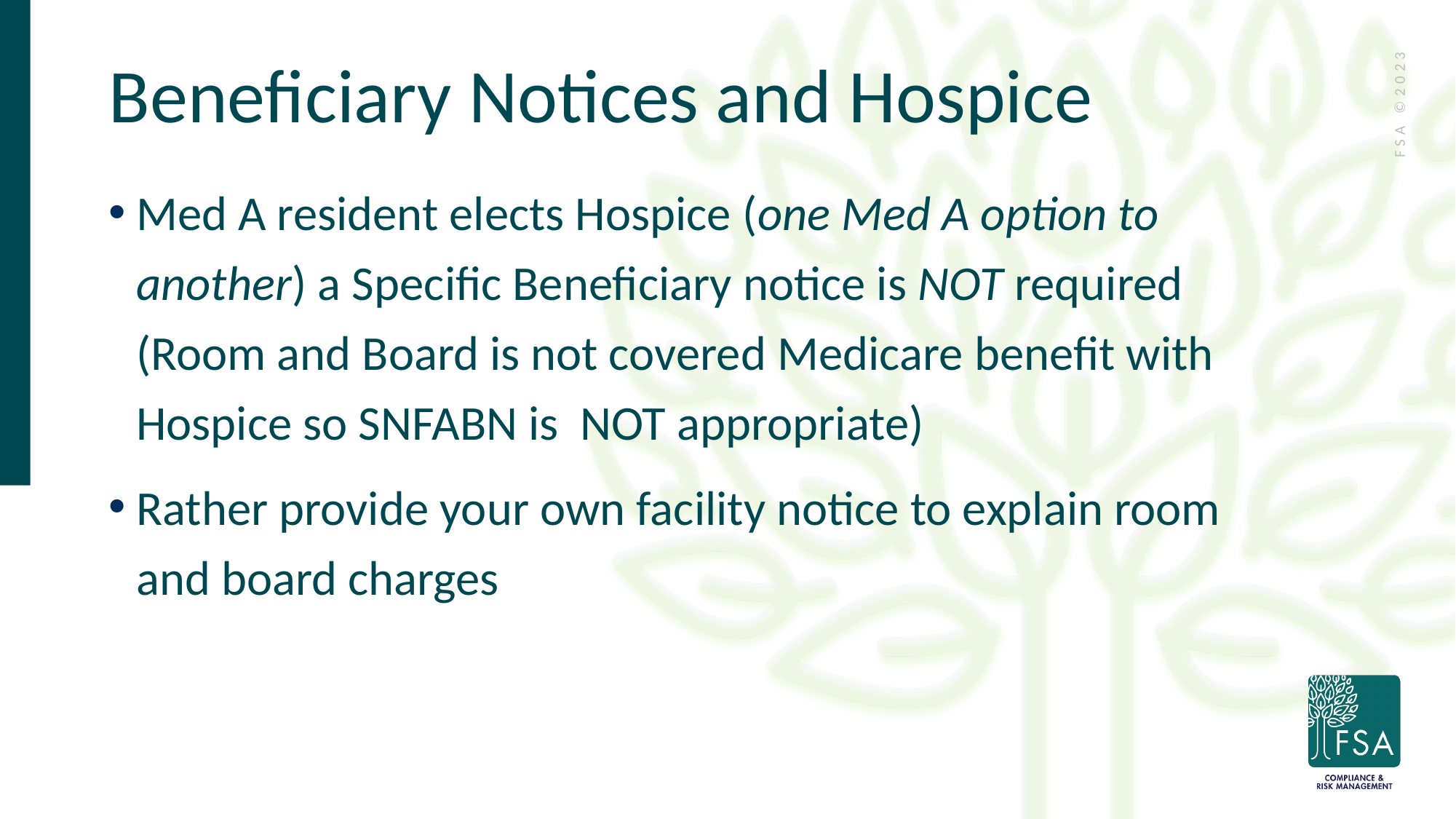

# Beneficiary Notices and Hospice
Med A resident elects Hospice (one Med A option to another) a Specific Beneficiary notice is NOT required (Room and Board is not covered Medicare benefit with Hospice so SNFABN is  NOT appropriate)
Rather provide your own facility notice to explain room and board charges